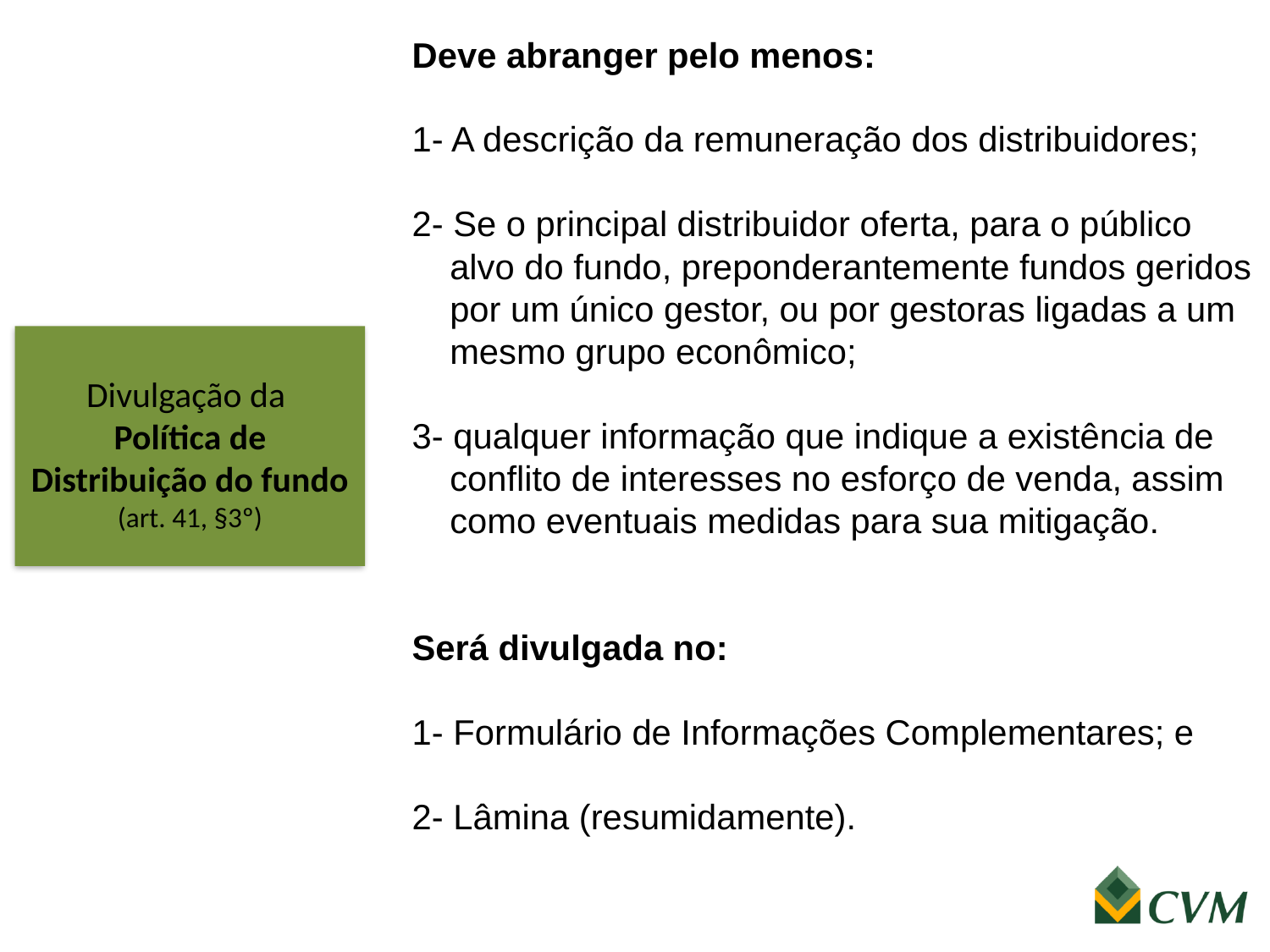

Deve abranger pelo menos:

1- A descrição da remuneração dos distribuidores;

2- Se o principal distribuidor oferta, para o público alvo do fundo, preponderantemente fundos geridos por um único gestor, ou por gestoras ligadas a um mesmo grupo econômico;

3- qualquer informação que indique a existência de conflito de interesses no esforço de venda, assim como eventuais medidas para sua mitigação.

Será divulgada no:

1- Formulário de Informações Complementares; e

2- Lâmina (resumidamente).

Divulgação da
Política de Distribuição do fundo
(art. 41, §3º)